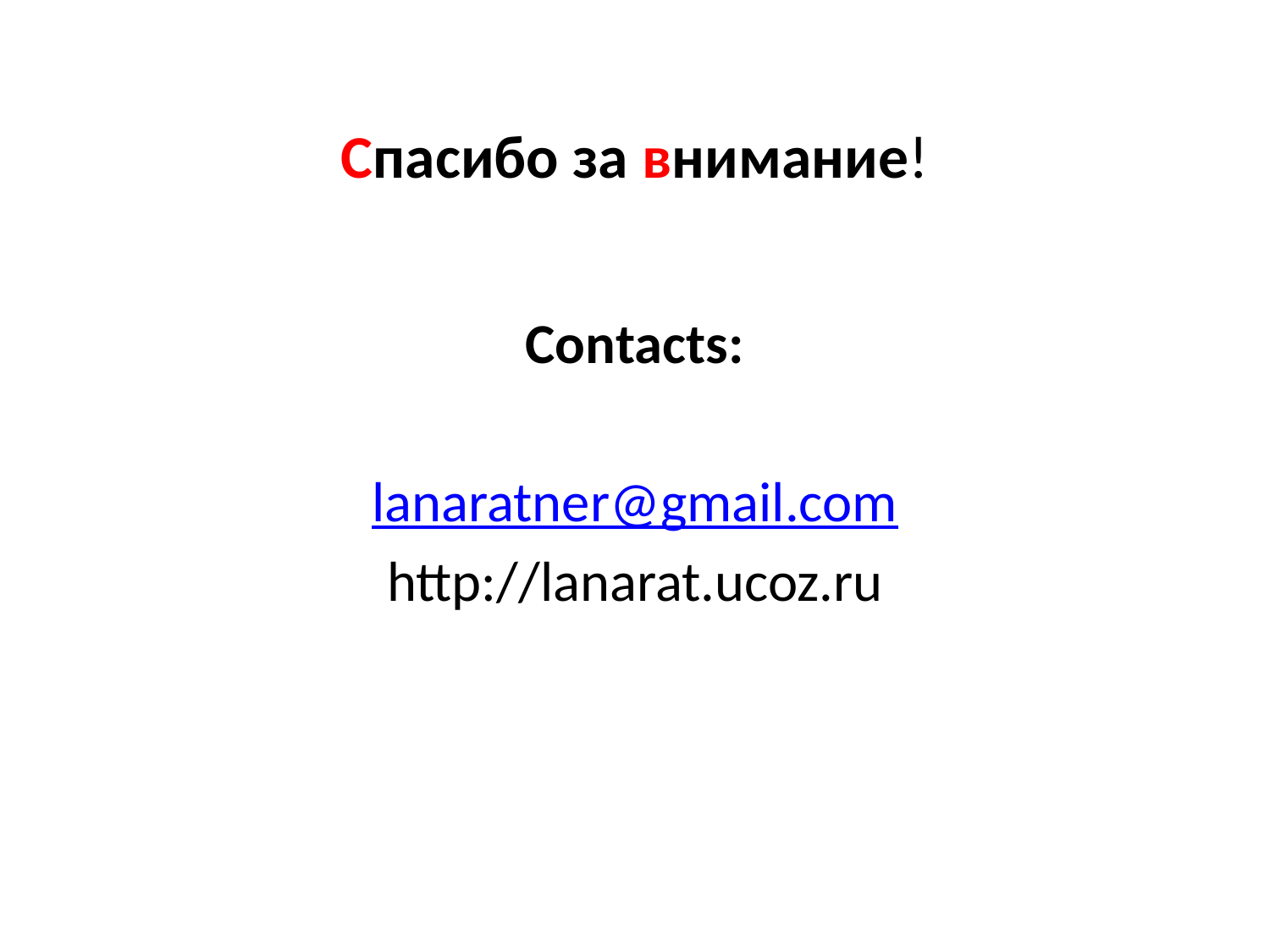

# Спасибо за внимание!

Contacts:

lanaratner@gmail.com
http://lanarat.ucoz.ru